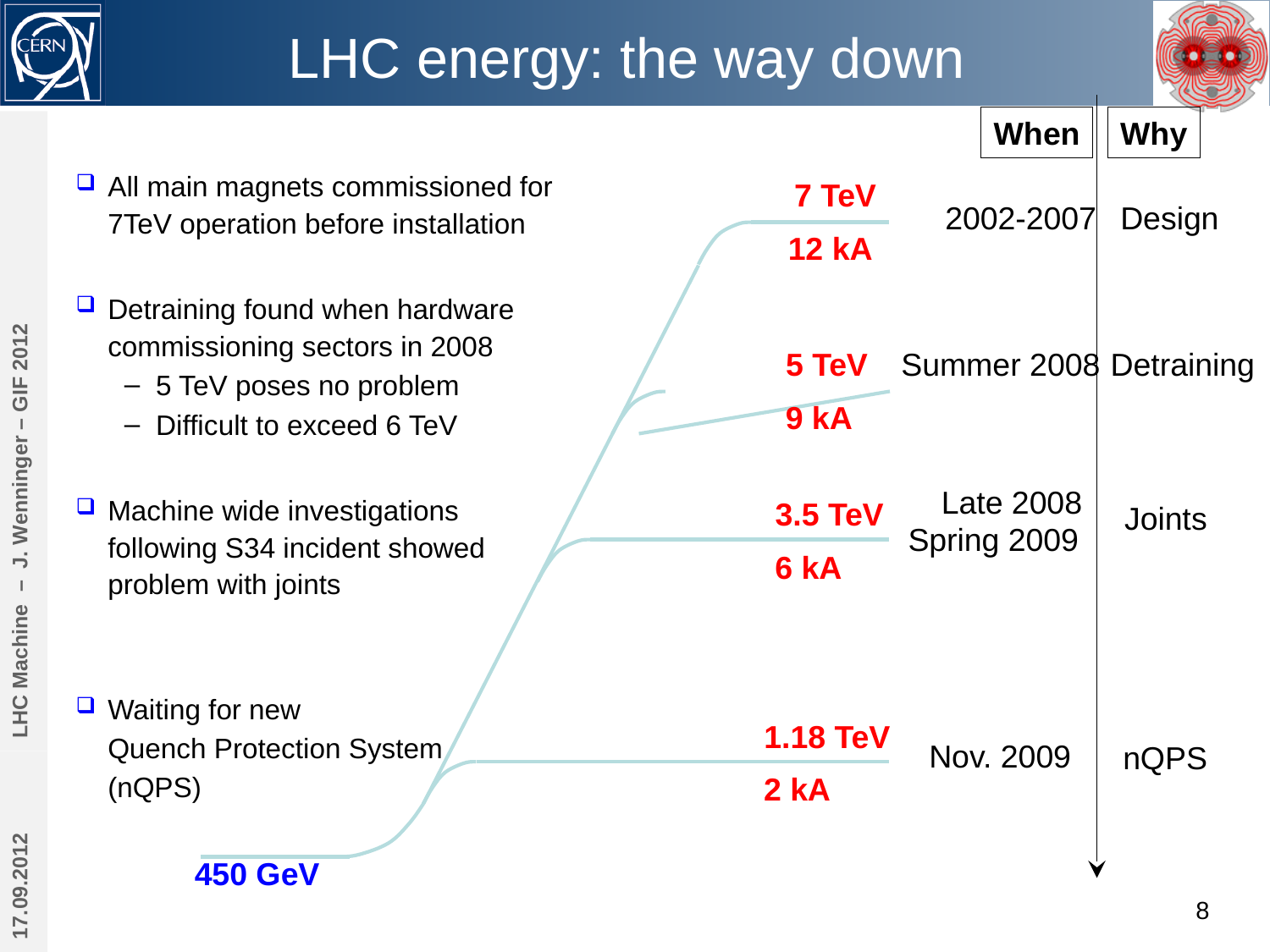

# LHC energy: the way down
When
Why
All main magnets commissioned for 7TeV operation before installation

Detraining found when hardware commissioning sectors in 2008
5 TeV poses no problem
Difficult to exceed 6 TeV

Machine wide investigations following S34 incident showed problem with joints

Waiting for new
	Quench Protection System
	(nQPS)
7 TeV
2002-2007
Design

12 kA
5 TeV
Summer 2008
Detraining

9 kA
LHC Machine  –  J. Wenninger – GIF 2012
Late 2008
3.5 TeV
Joints
Spring 2009

6 kA
1.18 TeV
Nov. 2009
nQPS

2 kA

17.09.2012
450 GeV
8